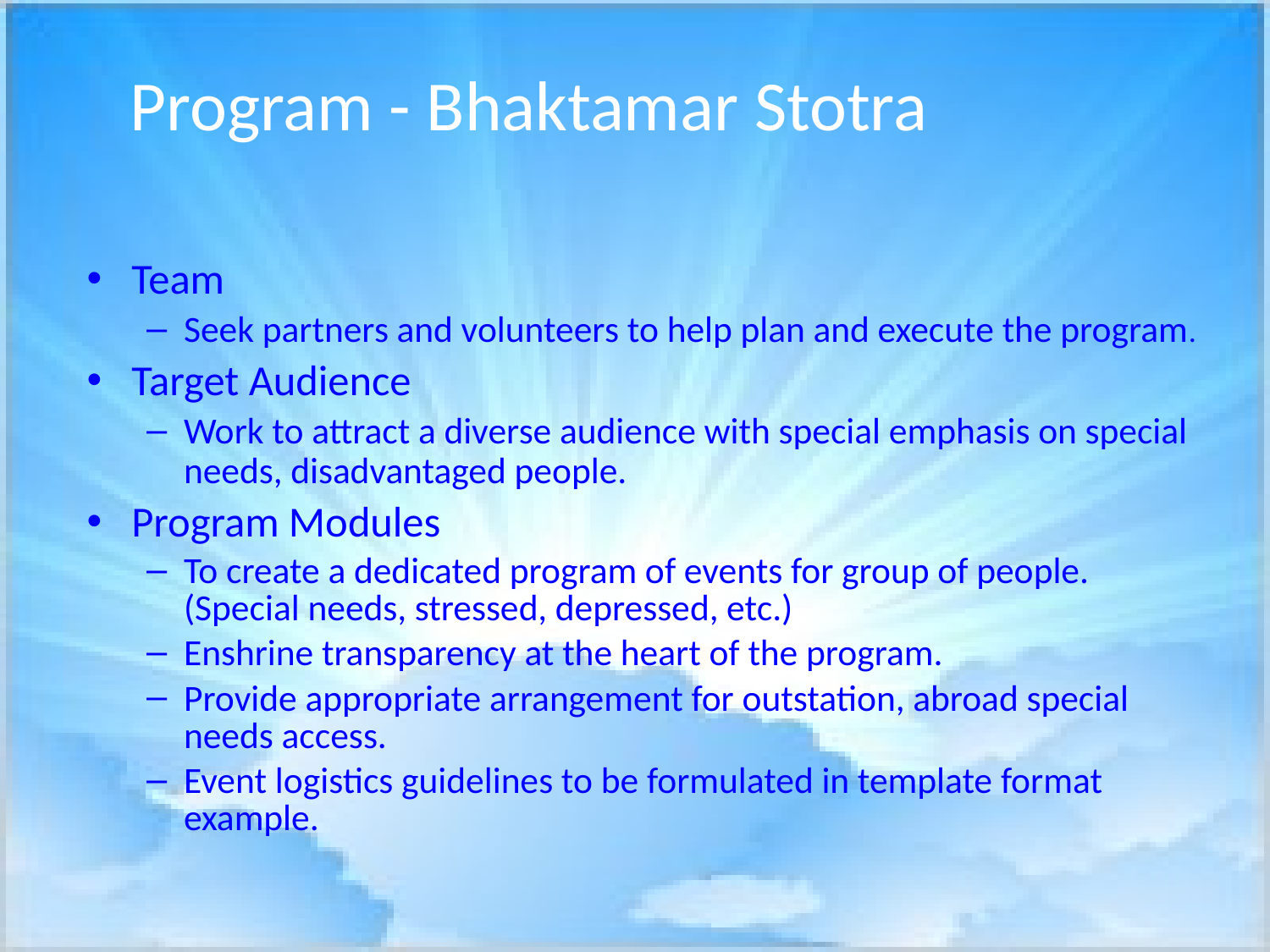

# Program - Bhaktamar Stotra

Team
Seek partners and volunteers to help plan and execute the program.
Target Audience
Work to attract a diverse audience with special emphasis on special needs, disadvantaged people.
Program Modules
To create a dedicated program of events for group of people.  (Special needs, stressed, depressed, etc.)
Enshrine transparency at the heart of the program.
Provide appropriate arrangement for outstation, abroad special needs access.
Event logistics guidelines to be formulated in template format example.